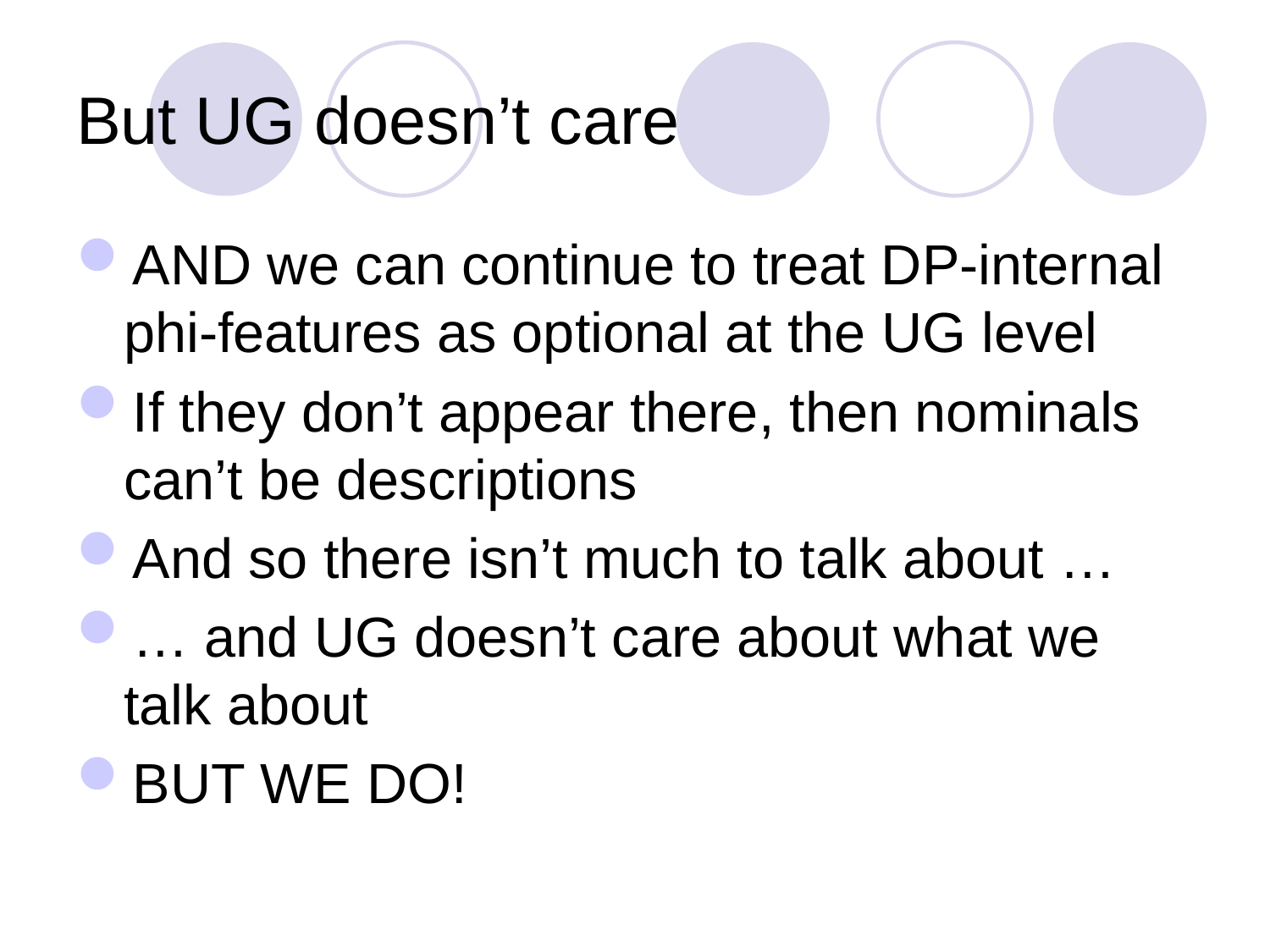

# But UG doesn’t care
AND we can continue to treat DP-internal phi-features as optional at the UG level
If they don’t appear there, then nominals can’t be descriptions
And so there isn’t much to talk about …
… and UG doesn’t care about what we talk about
BUT WE DO!